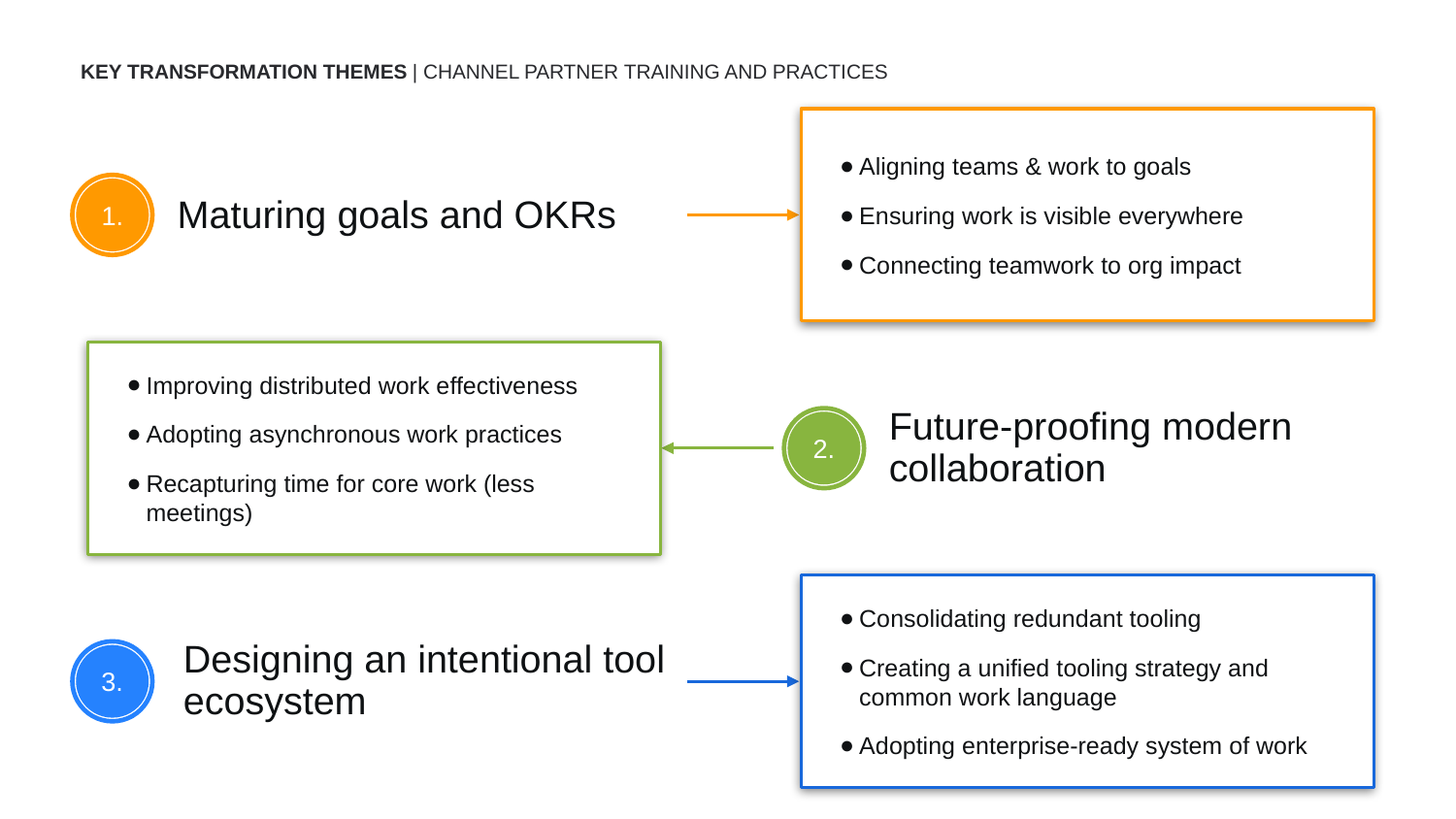

KEY TRANSFORMATION THEMES | CHANNEL PARTNER TRAINING AND PRACTICES
Aligning teams & work to goals
Ensuring work is visible everywhere
Connecting teamwork to org impact

Maturing goals and OKRs
1.
Improving distributed work effectiveness
Adopting asynchronous work practices
Recapturing time for core work (less meetings)
Future-proofing modern collaboration

2.
Consolidating redundant tooling
Creating a unified tooling strategy and common work language
Adopting enterprise-ready system of work
Designing an intentional tool ecosystem

3.